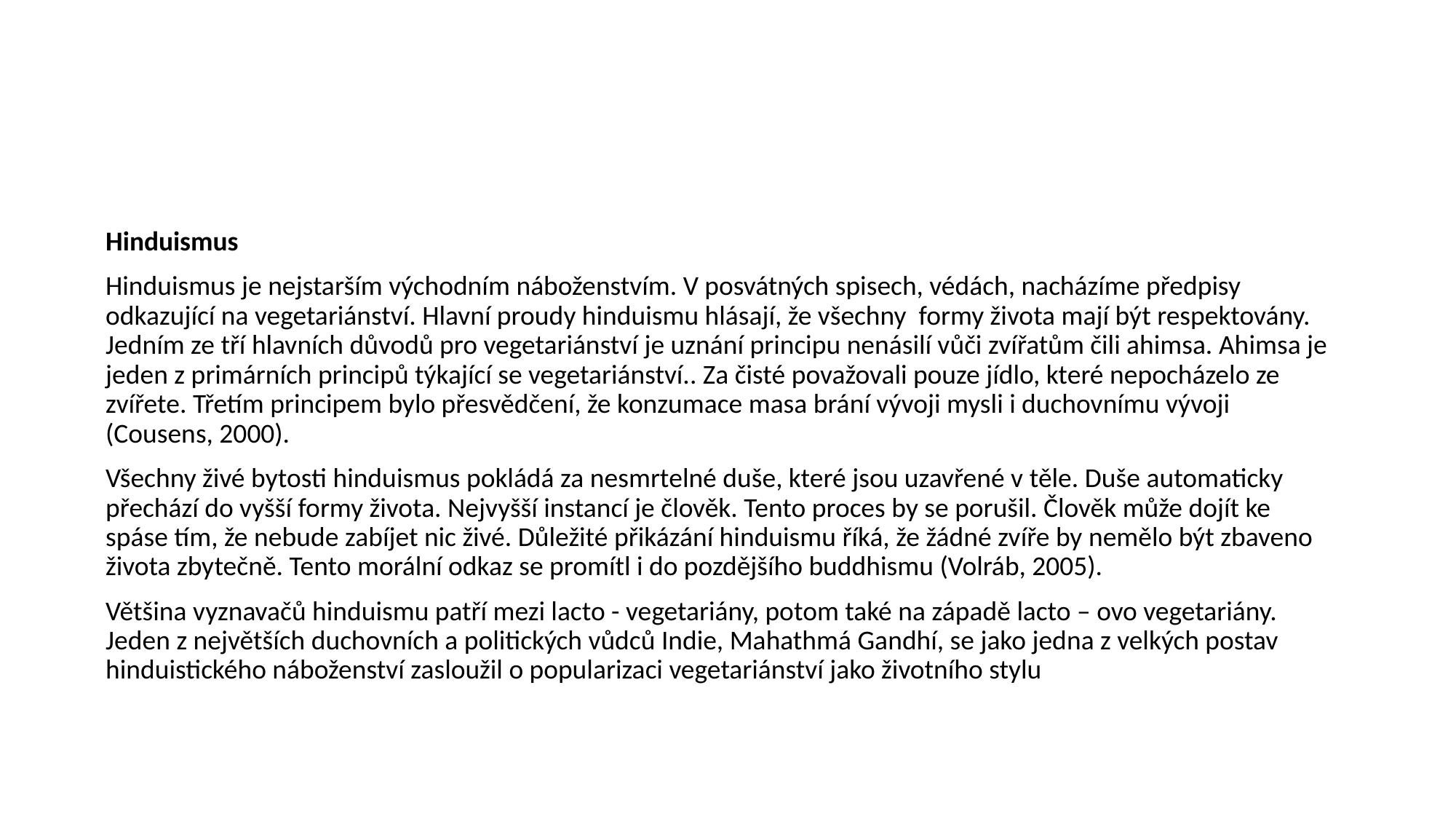

#
Hinduismus
Hinduismus je nejstarším východním náboženstvím. V posvátných spisech, védách, nacházíme předpisy odkazující na vegetariánství. Hlavní proudy hinduismu hlásají, že všechny  formy života mají být respektovány. Jedním ze tří hlavních důvodů pro vegetariánství je uznání principu nenásilí vůči zvířatům čili ahimsa. Ahimsa je jeden z primárních principů týkající se vegetariánství.. Za čisté považovali pouze jídlo, které nepocházelo ze zvířete. Třetím principem bylo přesvědčení, že konzumace masa brání vývoji mysli i duchovnímu vývoji (Cousens, 2000).
Všechny živé bytosti hinduismus pokládá za nesmrtelné duše, které jsou uzavřené v těle. Duše automaticky přechází do vyšší formy života. Nejvyšší instancí je člověk. Tento proces by se porušil. Člověk může dojít ke spáse tím, že nebude zabíjet nic živé. Důležité přikázání hinduismu říká, že žádné zvíře by nemělo být zbaveno života zbytečně. Tento morální odkaz se promítl i do pozdějšího buddhismu (Volráb, 2005).
Většina vyznavačů hinduismu patří mezi lacto - vegetariány, potom také na západě lacto – ovo vegetariány. Jeden z největších duchovních a politických vůdců Indie, Mahathmá Gandhí, se jako jedna z velkých postav hinduistického náboženství zasloužil o popularizaci vegetariánství jako životního stylu